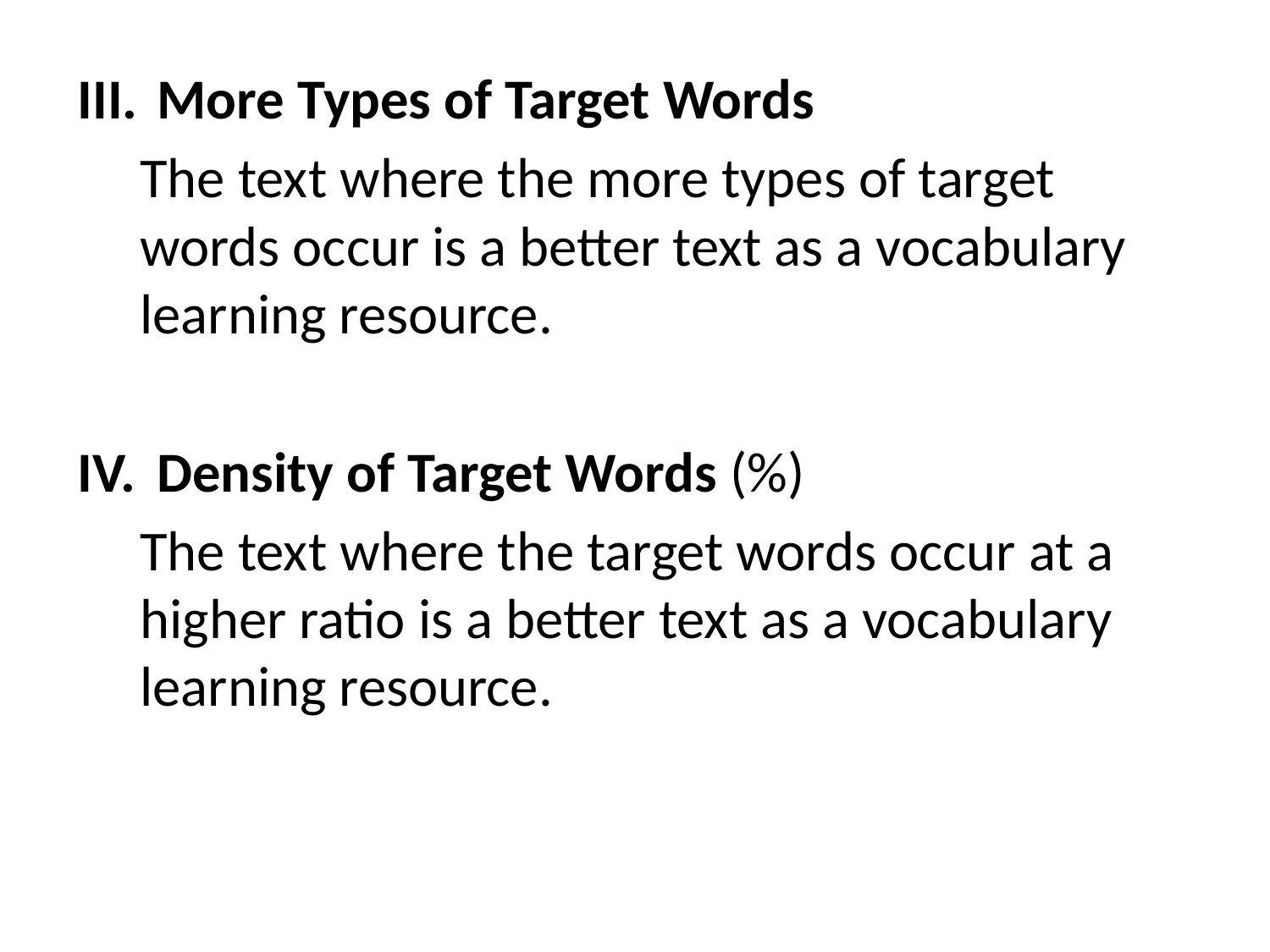

More Types of Target Words
The text where the more types of target words occur is a better text as a vocabulary learning resource.

Density of Target Words (%)
The text where the target words occur at a higher ratio is a better text as a vocabulary learning resource.